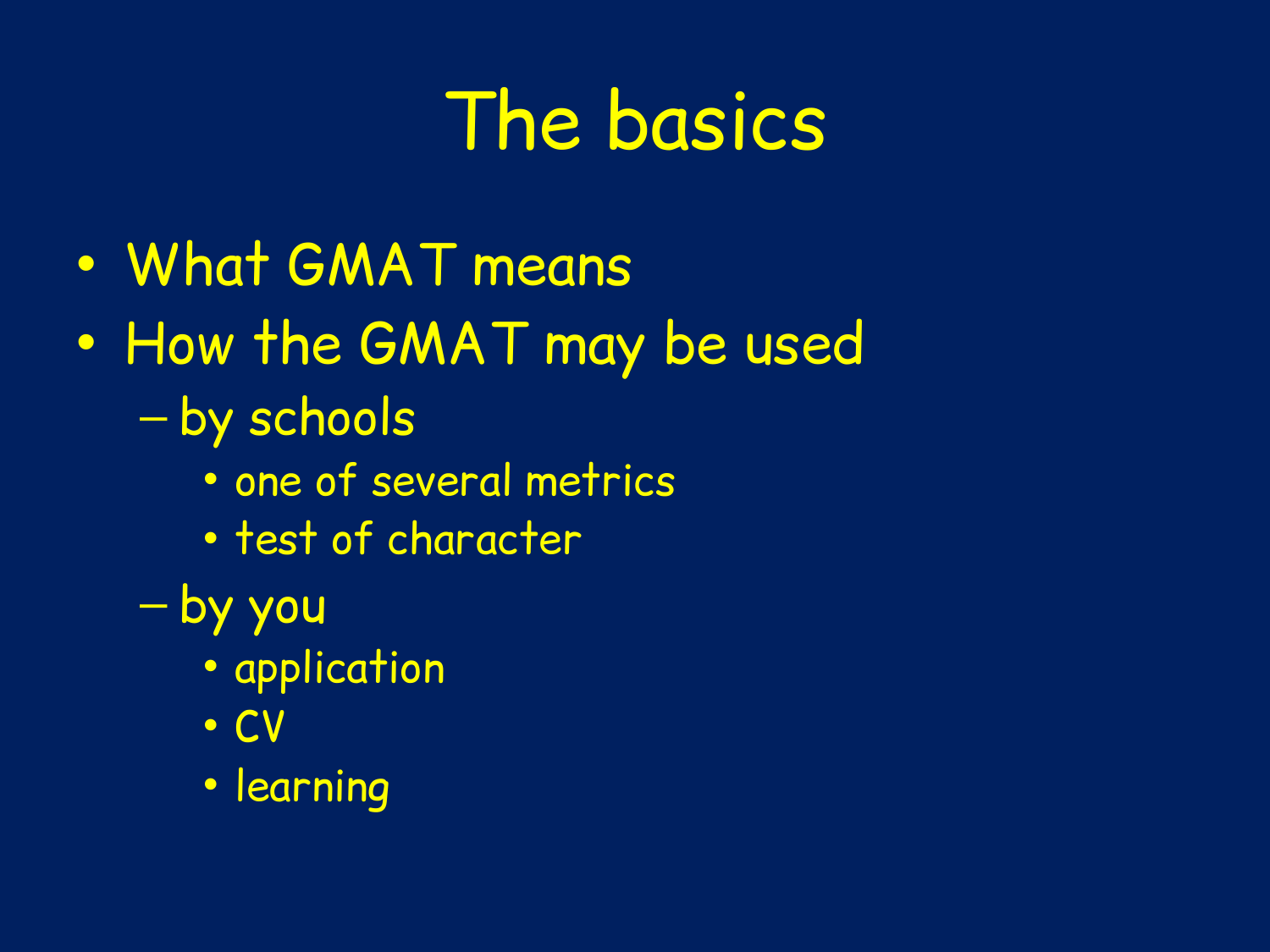

# The basics
What GMAT means
How the GMAT may be used
by schools
one of several metrics
test of character
by you
application
CV
learning